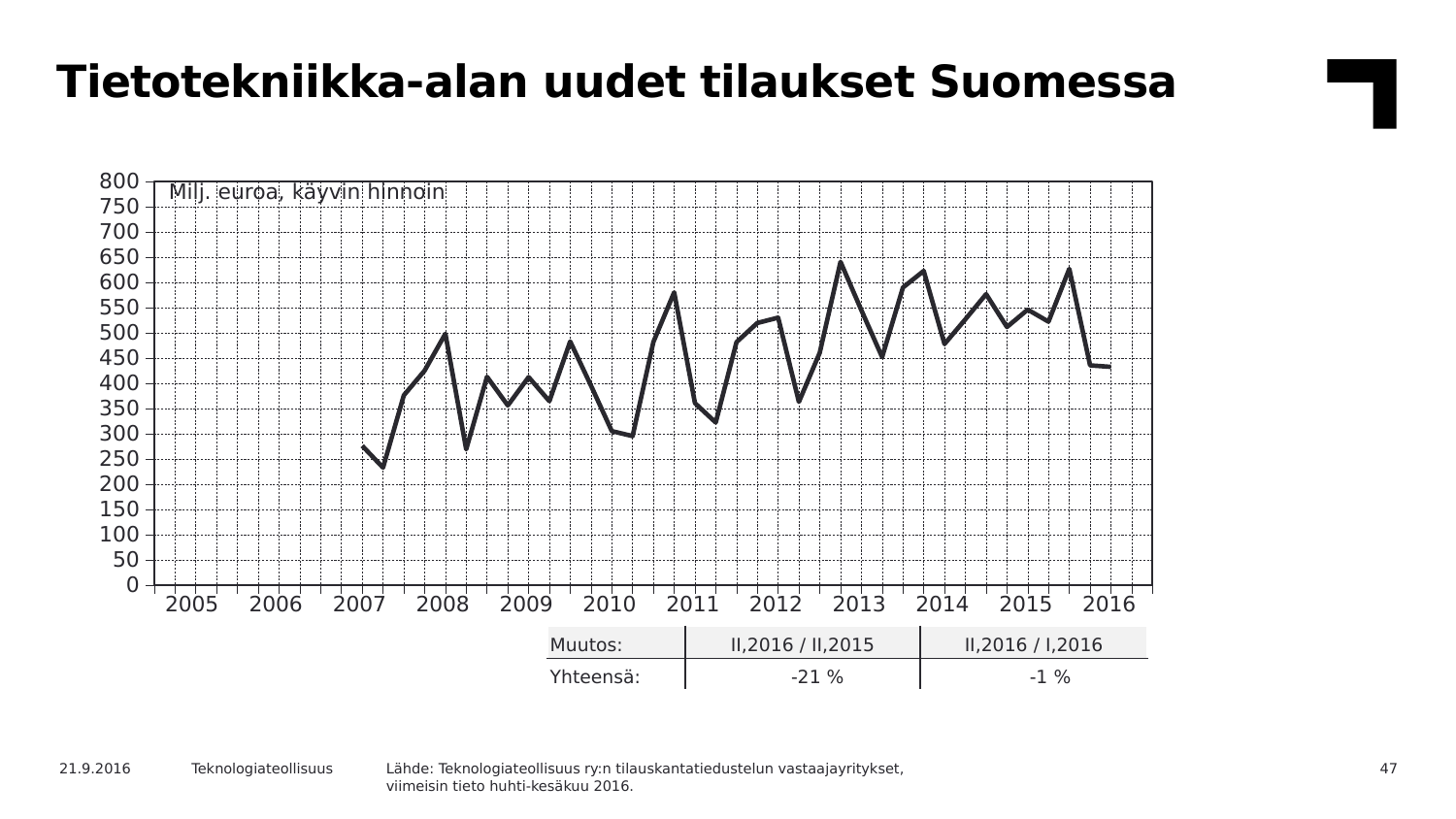

Tietotekniikka-alan uudet tilaukset Suomessa

### Chart

| Category | Yhteensä |
|---|---|
| 2004,IV | None |
| 2005,I | None |
|  | None |
|  | None |
|  | None |
| 2006,I | None |
|  | None |
|  | None |
|  | None |
| 2007,I | None |
|  | 276.1 |
|  | 232.8 |
|  | 376.3 |
| 2008,I | 425.1 |
|  | 498.2 |
|  | 269.0 |
|  | 412.9 |
| 2009,I | 356.0 |
|  | 412.3 |
|  | 364.7 |
|  | 482.9 |
| 2010,I | 395.5 |
|  | 305.2 |
|  | 295.3 |
|  | 482.1 |
| 2011,I | 580.4 |
|  | 360.7 |
|  | 322.2 |
|  | 481.8 |
| 2012,I | 519.6 |
|  | 530.2 |
|  | 363.2 |
|  | 460.4 |
| 2013,I | 640.8 |
|  | 545.0 |
|  | 452.0 |
|  | 589.9 |
| 2014,I | 622.7 |
|  | 477.9 |
|  | 526.8 |
|  | 576.7 |
| 2015,I | 511.7 |
|  | 546.1 |
|  | 522.2 |
|  | 626.8 |
| 2016,I | 435.6 |
Milj. euroa, käyvin hinnoin
| 2005 | 2006 | 2007 | 2008 | 2009 | 2010 | 2011 | 2012 | 2013 | 2014 | 2015 | 2016 |
| --- | --- | --- | --- | --- | --- | --- | --- | --- | --- | --- | --- |
| Muutos: | II,2016 / II,2015 | II,2016 / I,2016 |
| --- | --- | --- |
| Yhteensä: | -21 % | -1 % |
Lähde: Teknologiateollisuus ry:n tilauskantatiedustelun vastaajayritykset,
viimeisin tieto huhti-kesäkuu 2016.

21.9.2016
Teknologiateollisuus
47